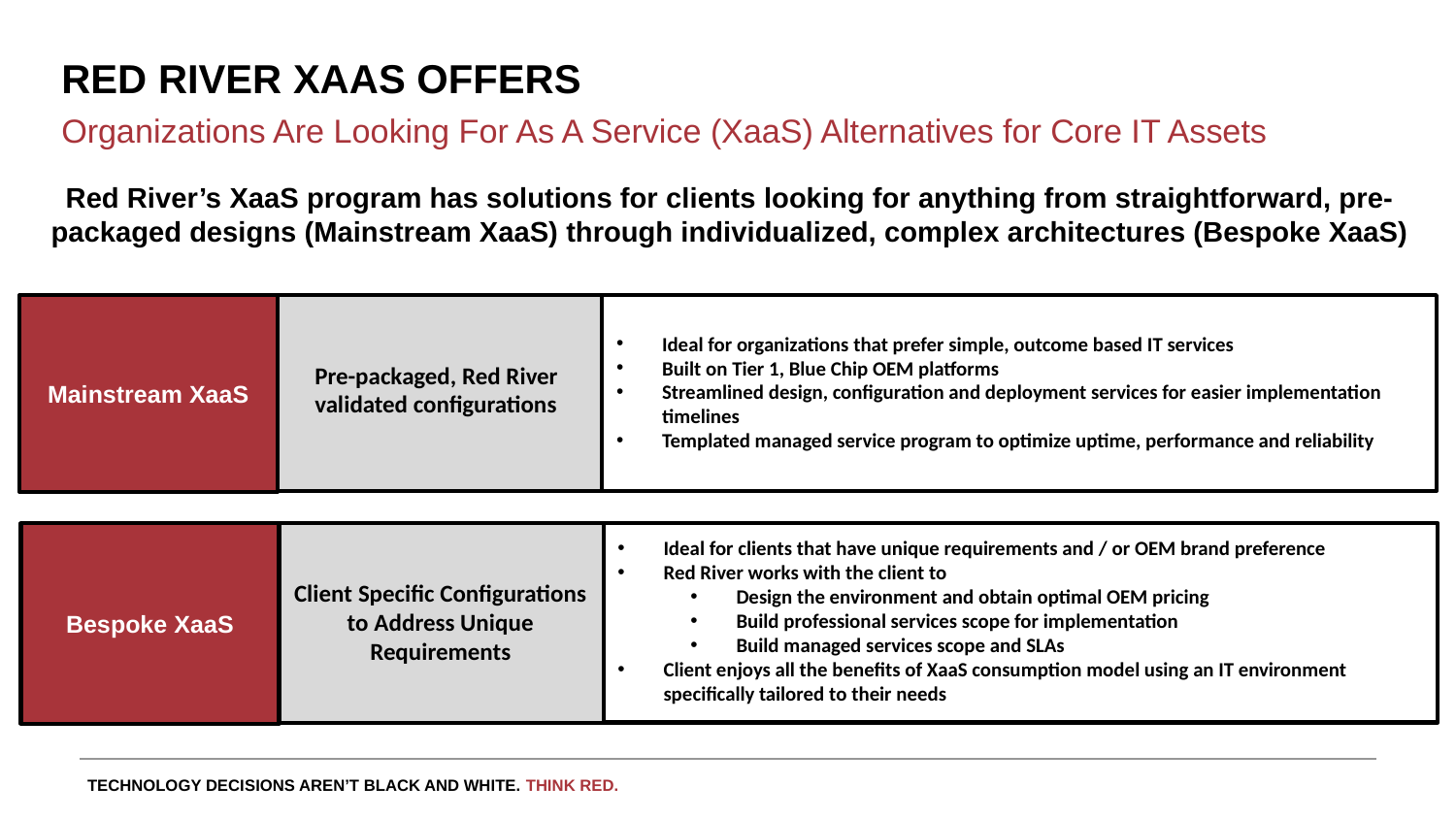

Red river xaas offers
Organizations Are Looking For As A Service (XaaS) Alternatives for Core IT Assets
Red River’s XaaS program has solutions for clients looking for anything from straightforward, pre-packaged designs (Mainstream XaaS) through individualized, complex architectures (Bespoke XaaS)

Mainstream XaaS
Ideal for organizations that prefer simple, outcome based IT services
Built on Tier 1, Blue Chip OEM platforms
Streamlined design, configuration and deployment services for easier implementation timelines
Templated managed service program to optimize uptime, performance and reliability

Pre-packaged, Red River validated configurations

Bespoke XaaS

Ideal for clients that have unique requirements and / or OEM brand preference
Red River works with the client to
Design the environment and obtain optimal OEM pricing
Build professional services scope for implementation
Build managed services scope and SLAs
Client enjoys all the benefits of XaaS consumption model using an IT environment specifically tailored to their needs

Client Specific Configurations to Address Unique Requirements